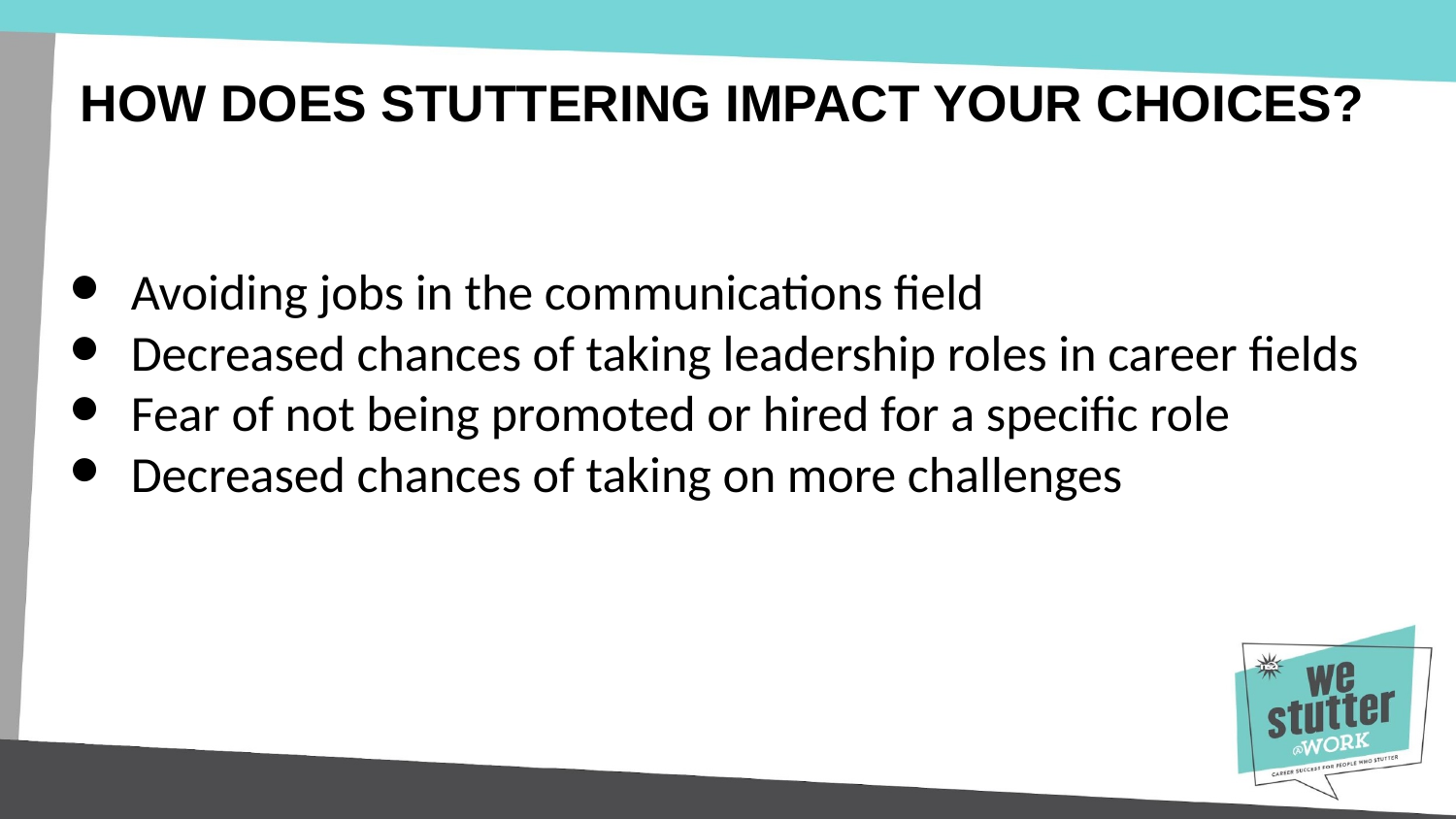

# HOW DOES STUTTERING IMPACT YOUR CHOICES?
Avoiding jobs in the communications field
Decreased chances of taking leadership roles in career fields
Fear of not being promoted or hired for a specific role
Decreased chances of taking on more challenges